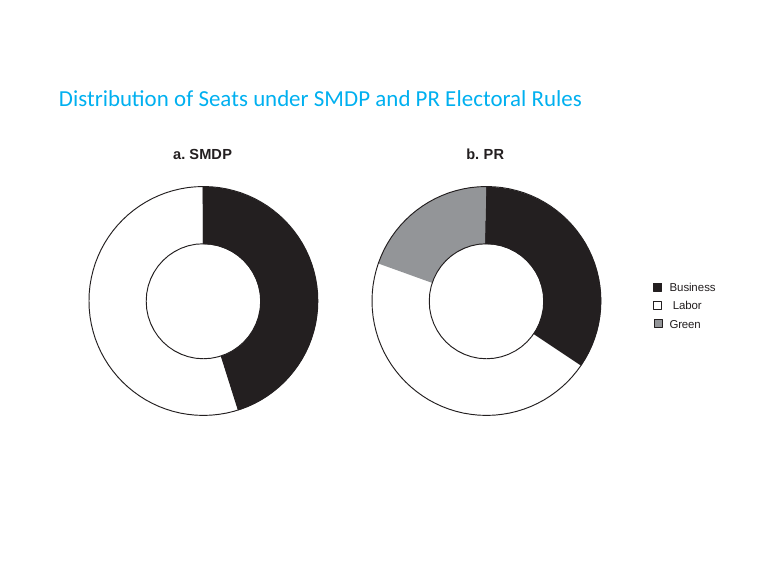

# Distribution of Seats under SMDP and PR Electoral Rules
a. SMDP
b. PR

Business  Labor  Green